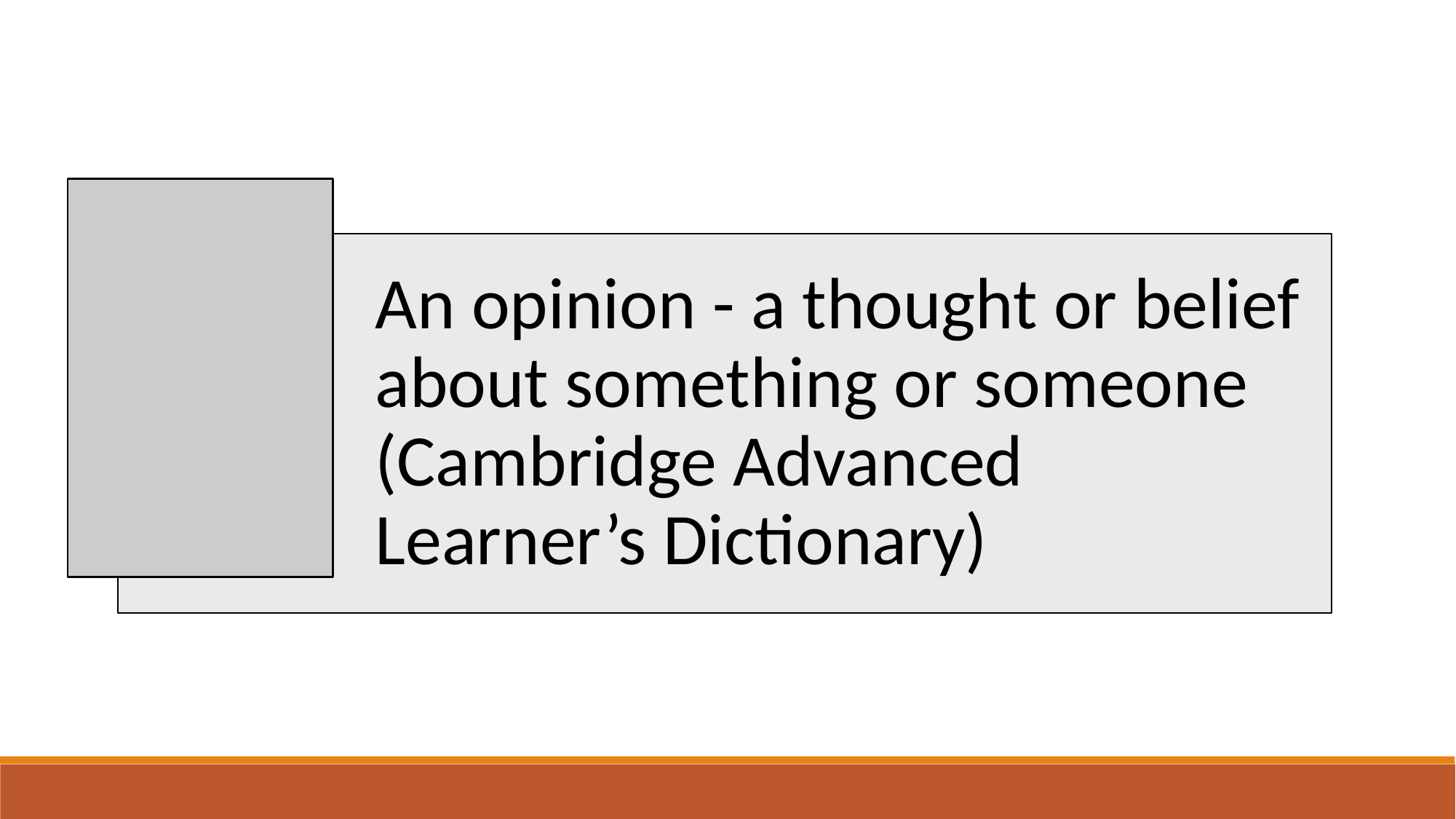

An opinion - a thought or belief about something or someone (Cambridge Advanced Learner’s Dictionary)